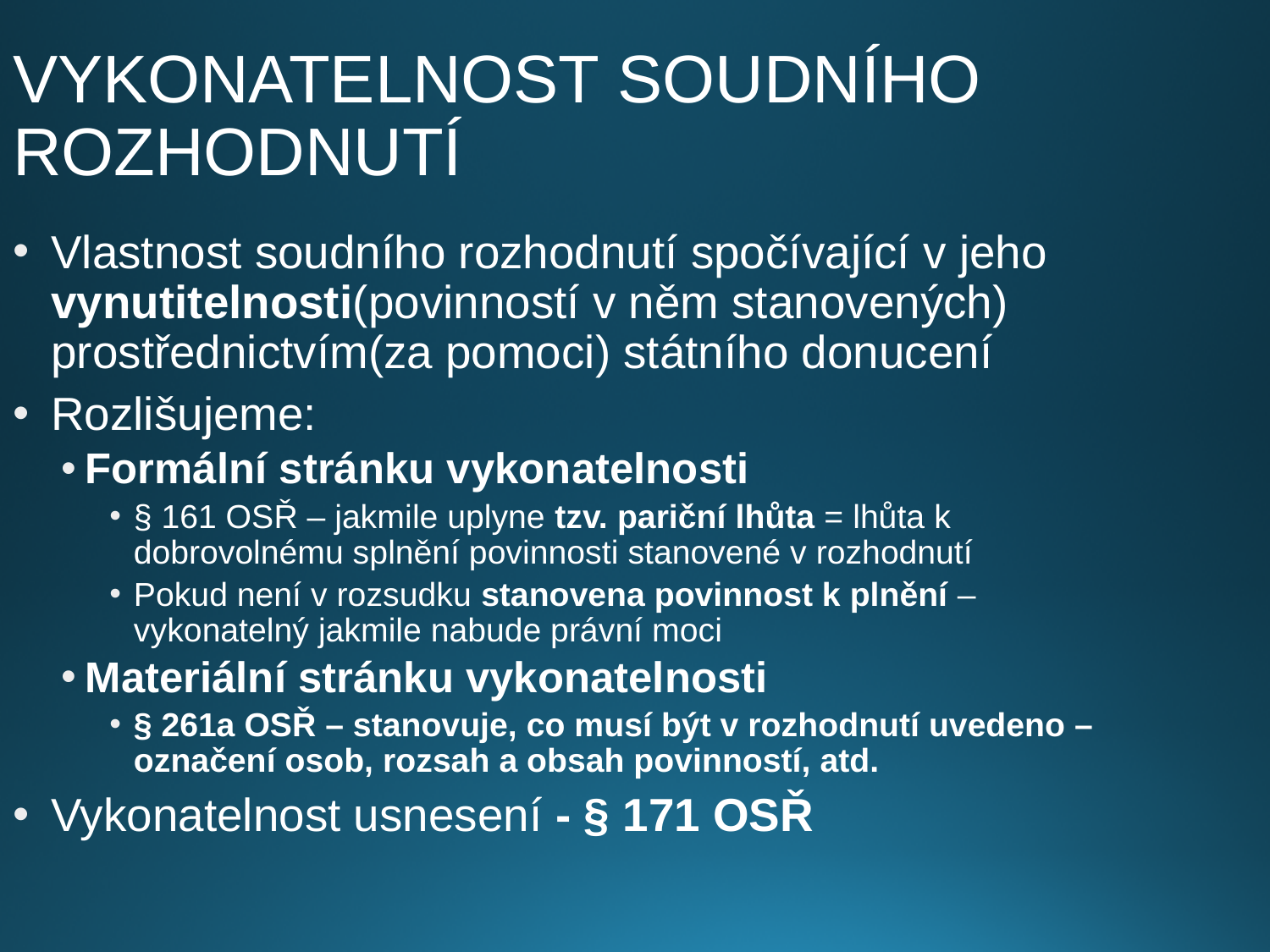

VYKONATELNOST SOUDNÍHO ROZHODNUTÍ
Vlastnost soudního rozhodnutí spočívající v jeho vynutitelnosti(povinností v něm stanovených) prostřednictvím(za pomoci) státního donucení
Rozlišujeme:
Formální stránku vykonatelnosti
§ 161 OSŘ – jakmile uplyne tzv. pariční lhůta = lhůta k dobrovolnému splnění povinnosti stanovené v rozhodnutí
Pokud není v rozsudku stanovena povinnost k plnění – vykonatelný jakmile nabude právní moci
Materiální stránku vykonatelnosti
§ 261a OSŘ – stanovuje, co musí být v rozhodnutí uvedeno – označení osob, rozsah a obsah povinností, atd.
Vykonatelnost usnesení - § 171 OSŘ